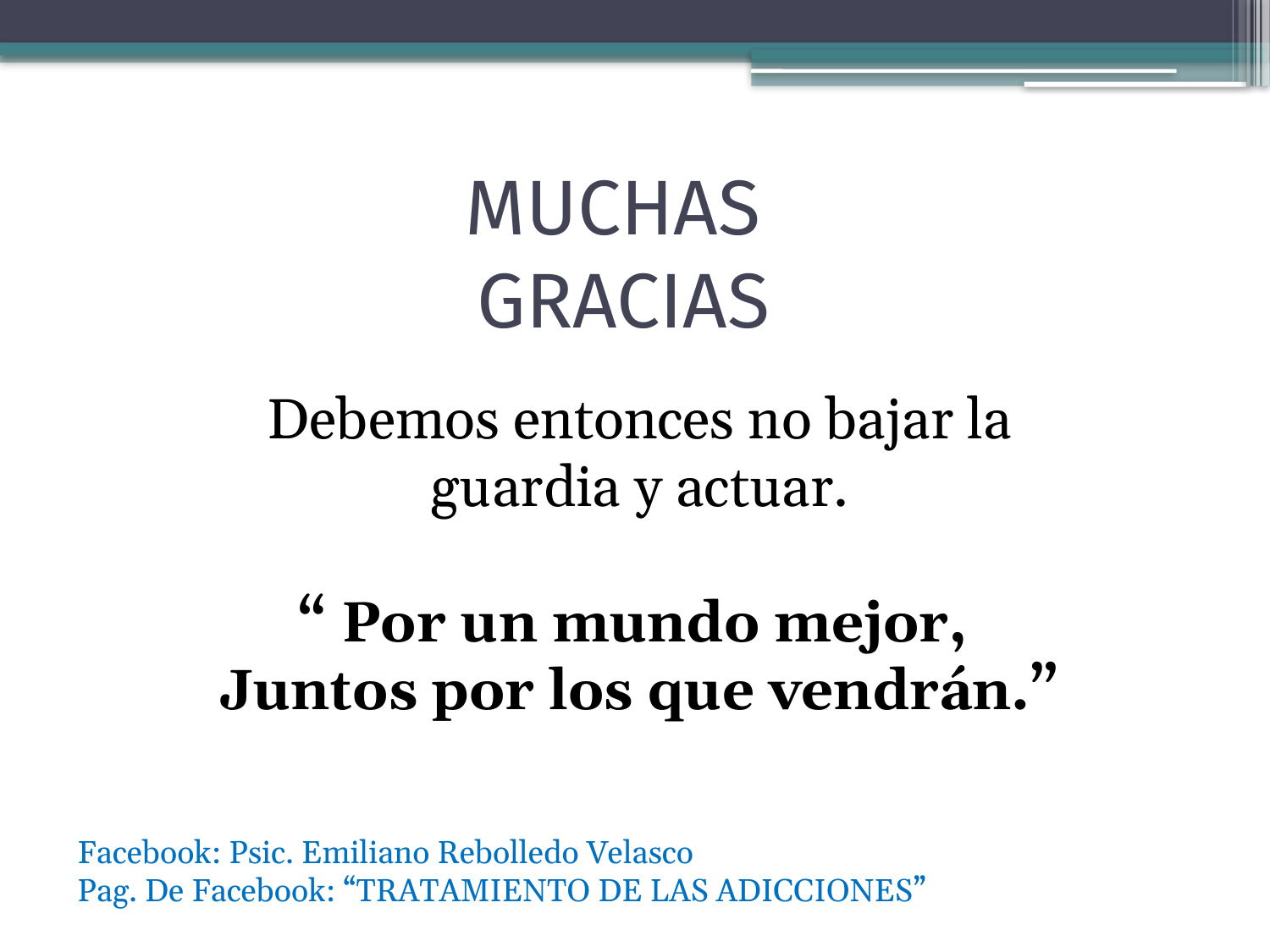

# MUCHAS GRACIAS
Debemos entonces no bajar la guardia y actuar.

“ Por un mundo mejor,  Juntos por los que vendrán.”

Facebook: Psic. Emiliano Rebolledo Velasco
Pag. De Facebook: “TRATAMIENTO DE LAS ADICCIONES”